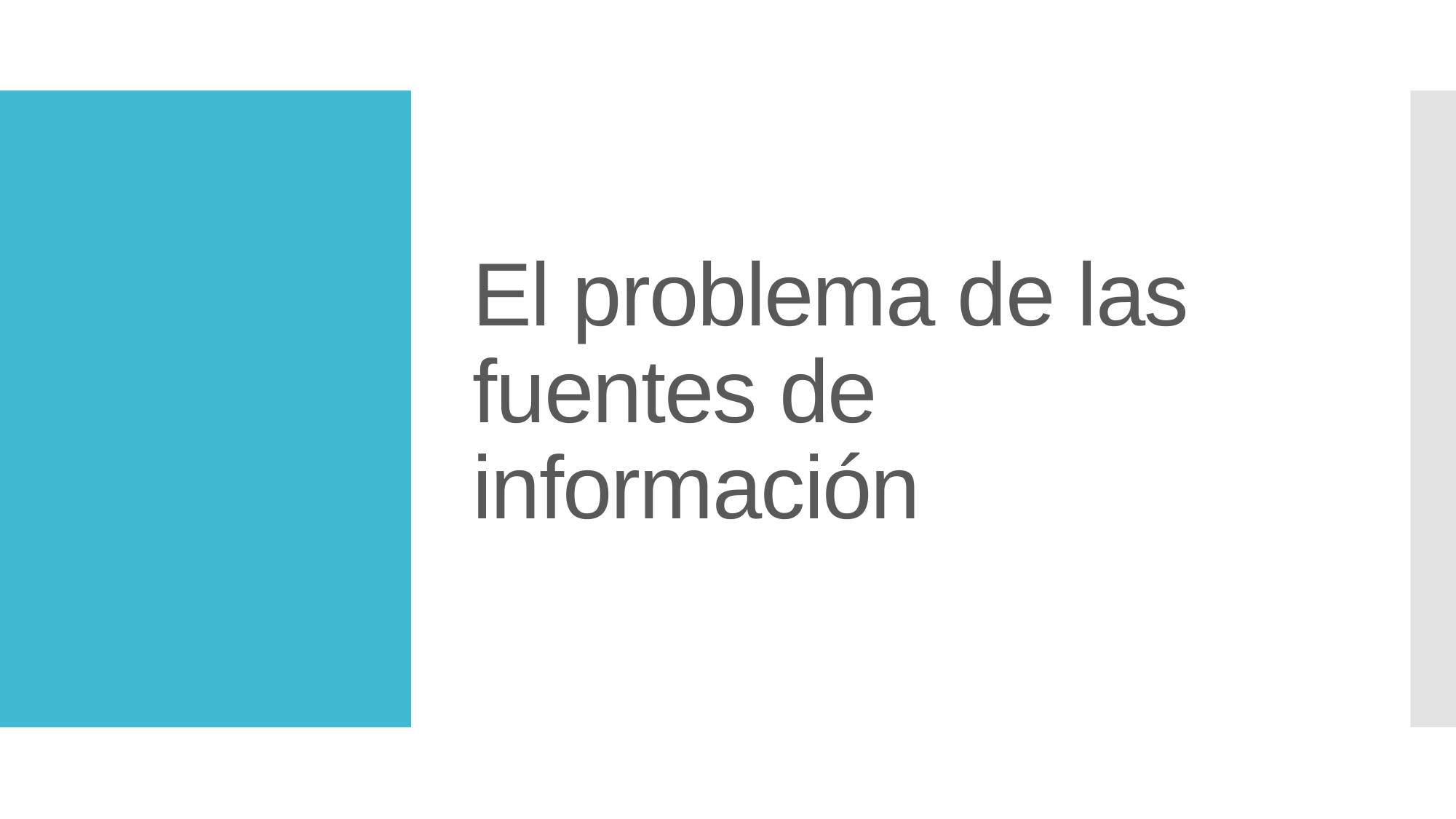

# El problema de las fuentes de información